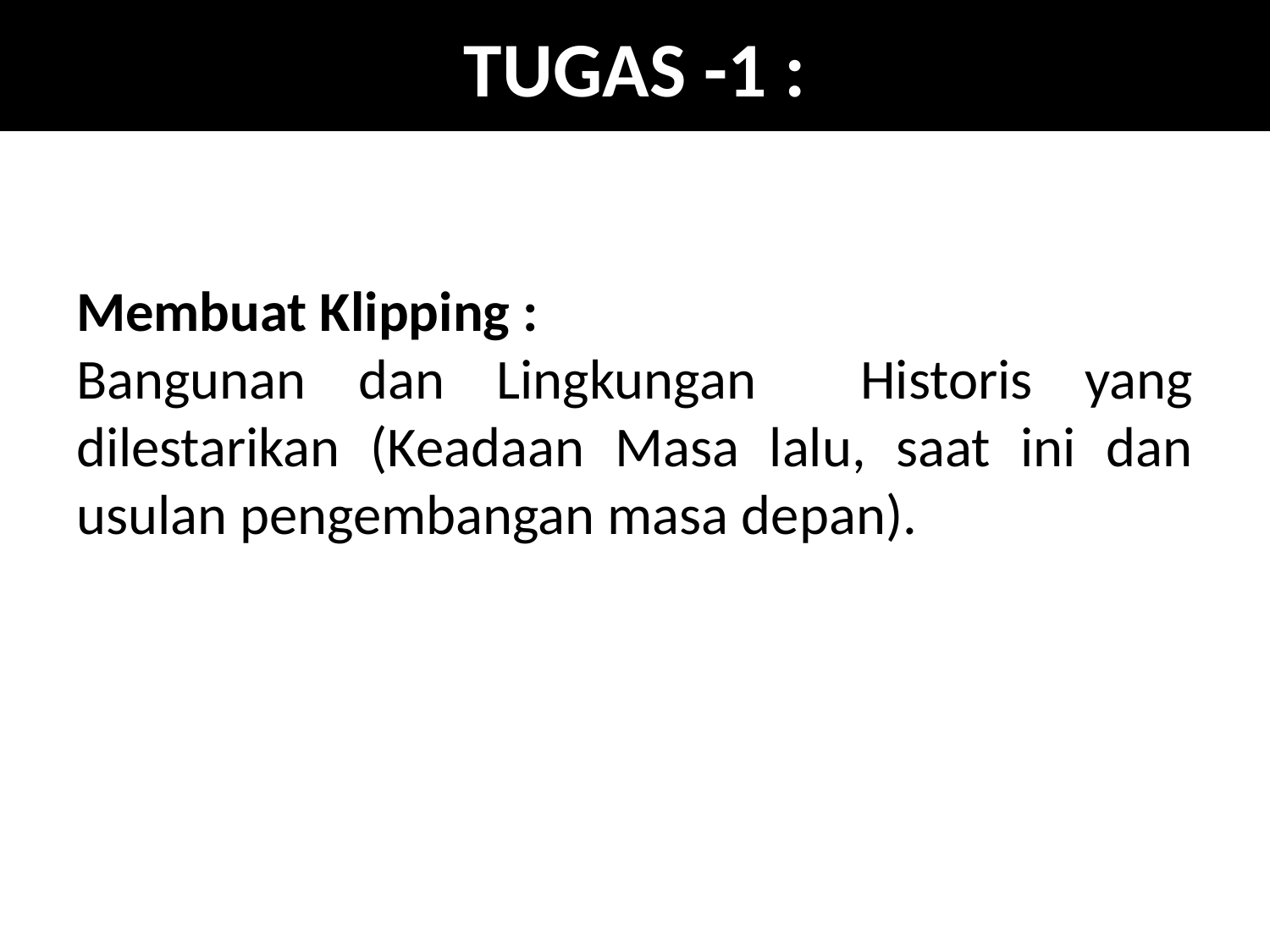

# TUGAS -1 :

Membuat Klipping :
Bangunan dan Lingkungan  Historis yang dilestarikan (Keadaan Masa lalu, saat ini dan usulan pengembangan masa depan).